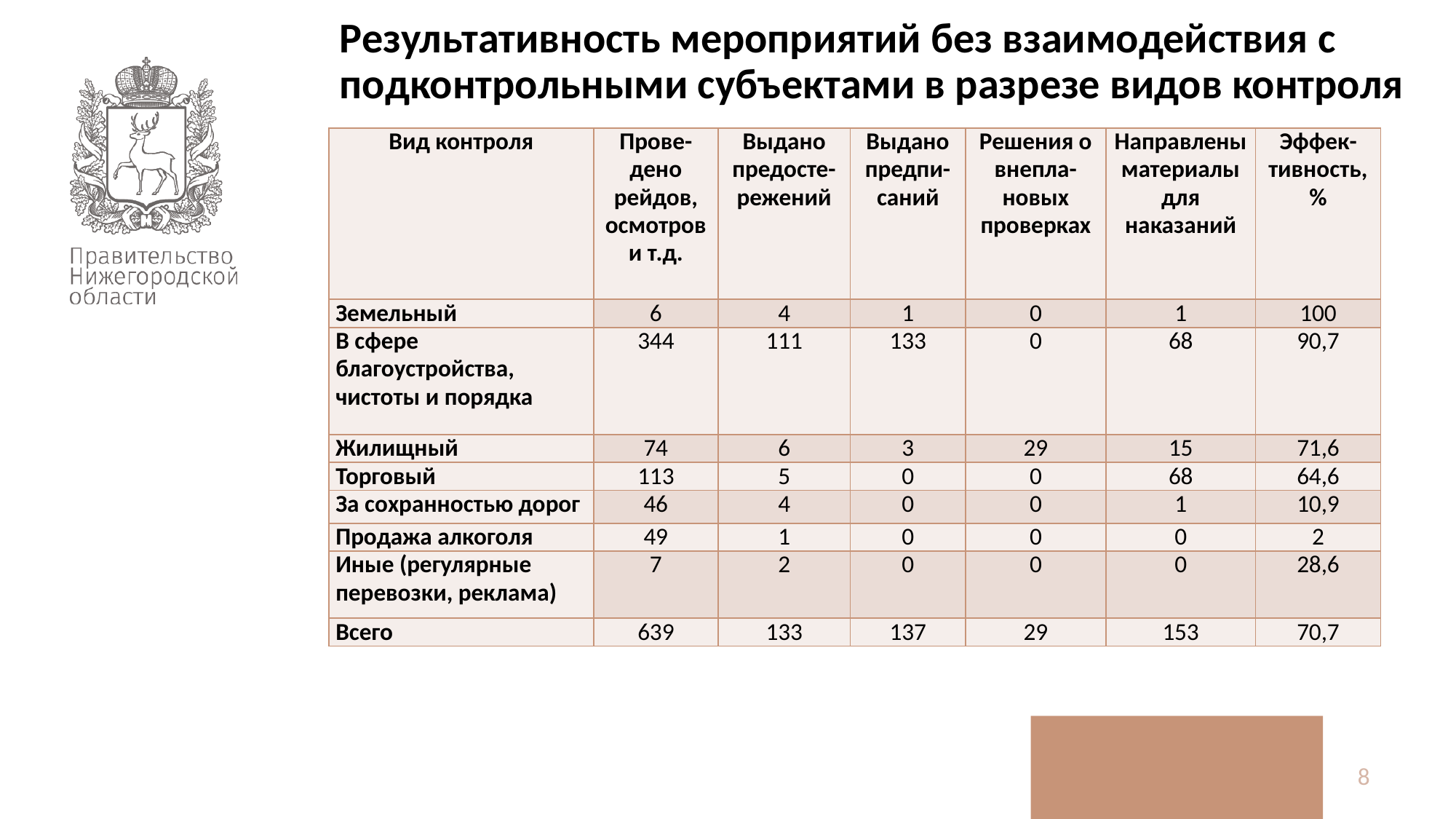

Результативность мероприятий без взаимодействия с подконтрольными субъектами в разрезе видов контроля
| Вид контроля | Прове-дено рейдов, осмотров и т.д. | Выдано предосте-режений | Выдано предпи- саний | Решения о внепла-новых проверках | Направлены материалы для наказаний | Эффек-тивность, % |
| --- | --- | --- | --- | --- | --- | --- |
| Земельный | 6 | 4 | 1 | 0 | 1 | 100 |
| В сфере благоустройства, чистоты и порядка | 344 | 111 | 133 | 0 | 68 | 90,7 |
| Жилищный | 74 | 6 | 3 | 29 | 15 | 71,6 |
| Торговый | 113 | 5 | 0 | 0 | 68 | 64,6 |
| За сохранностью дорог | 46 | 4 | 0 | 0 | 1 | 10,9 |
| Продажа алкоголя | 49 | 1 | 0 | 0 | 0 | 2 |
| Иные (регулярные перевозки, реклама) | 7 | 2 | 0 | 0 | 0 | 28,6 |
| Всего | 639 | 133 | 137 | 29 | 153 | 70,7 |
8